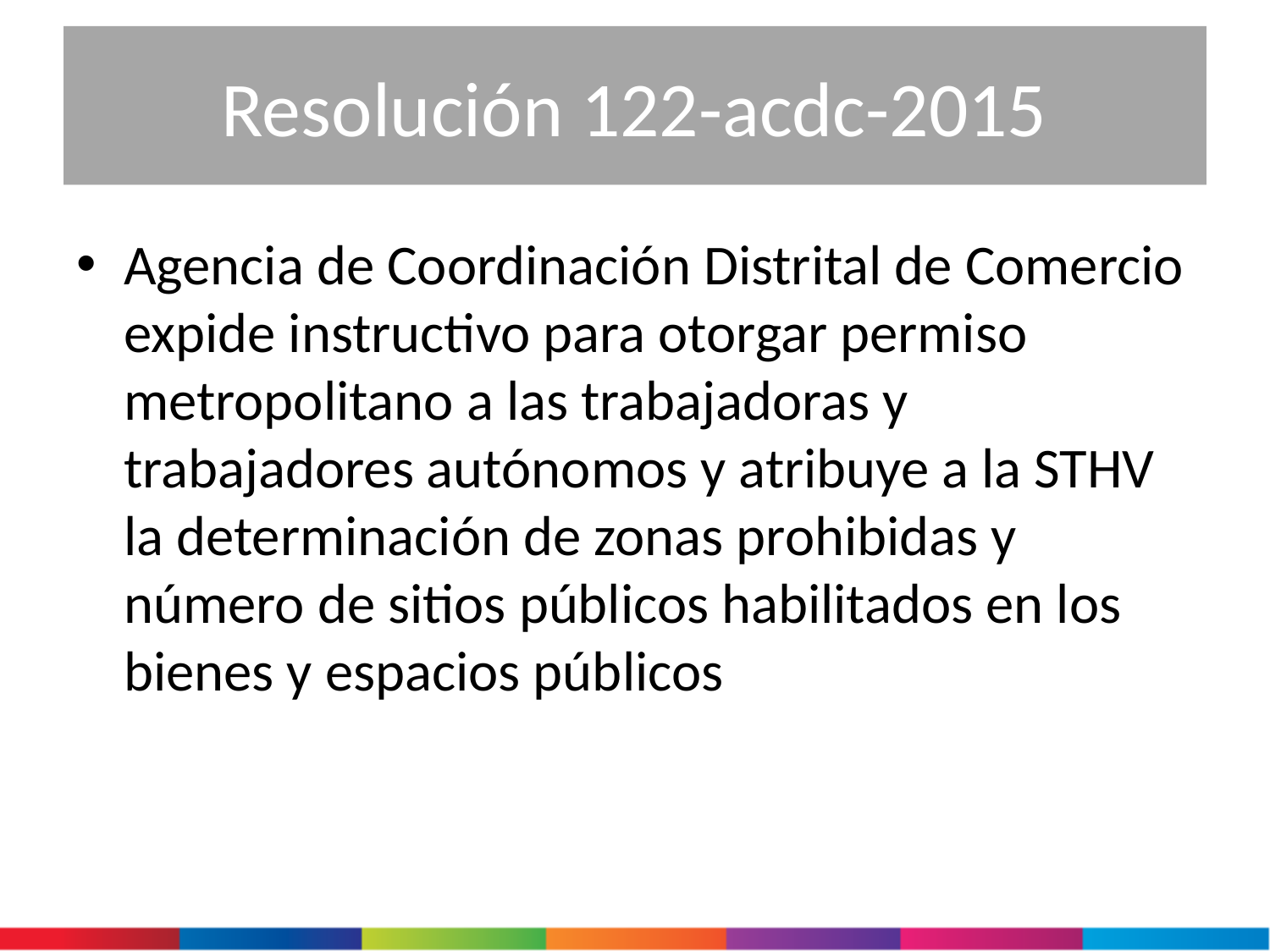

# Resolución 122-acdc-2015
Agencia de Coordinación Distrital de Comercio expide instructivo para otorgar permiso metropolitano a las trabajadoras y trabajadores autónomos y atribuye a la STHV la determinación de zonas prohibidas y número de sitios públicos habilitados en los bienes y espacios públicos